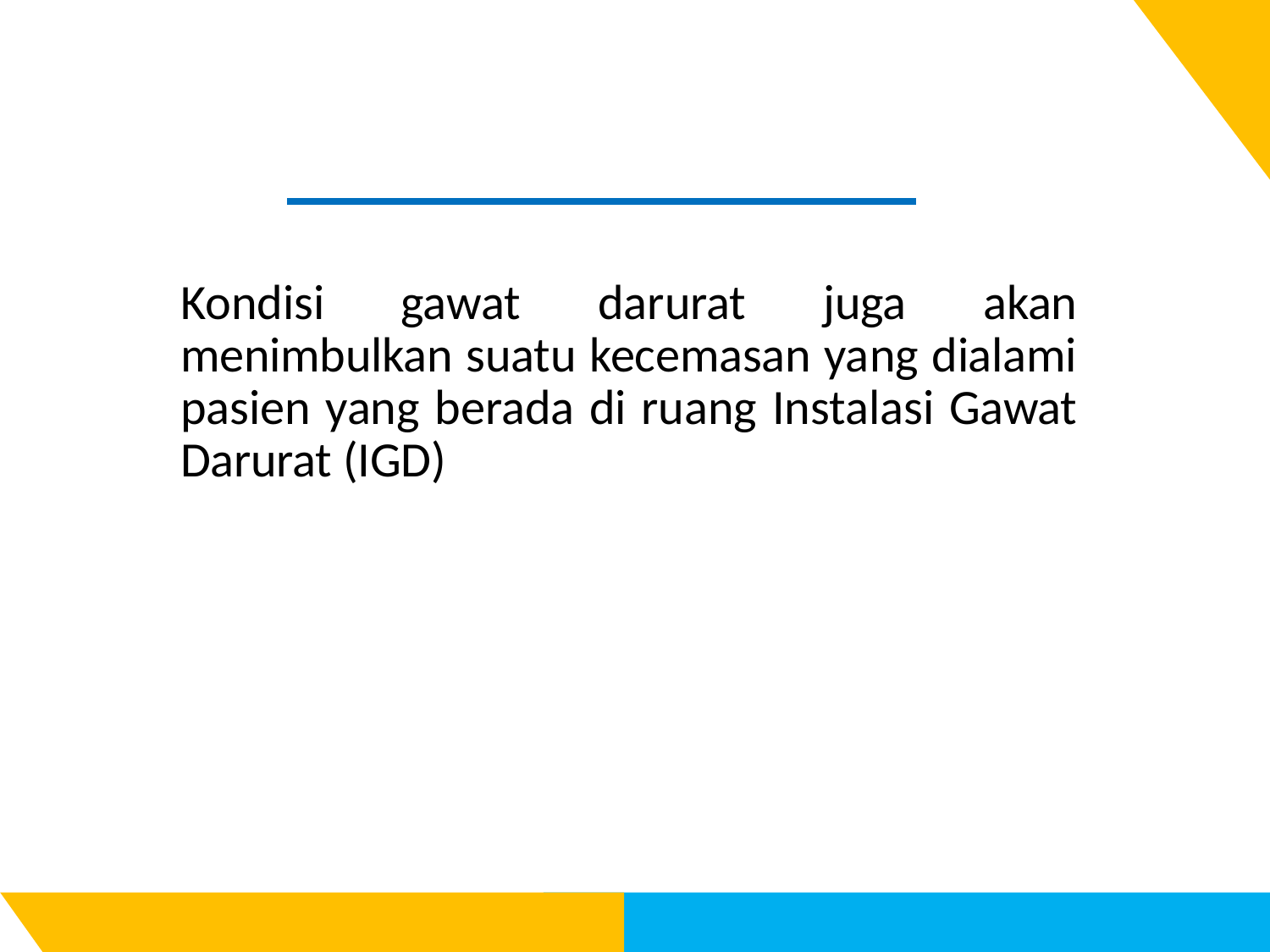

# Kondisi    gawat    darurat    juga    akan menimbulkan suatu kecemasan yang dialami pasien yang berada di ruang Instalasi Gawat Darurat (IGD)